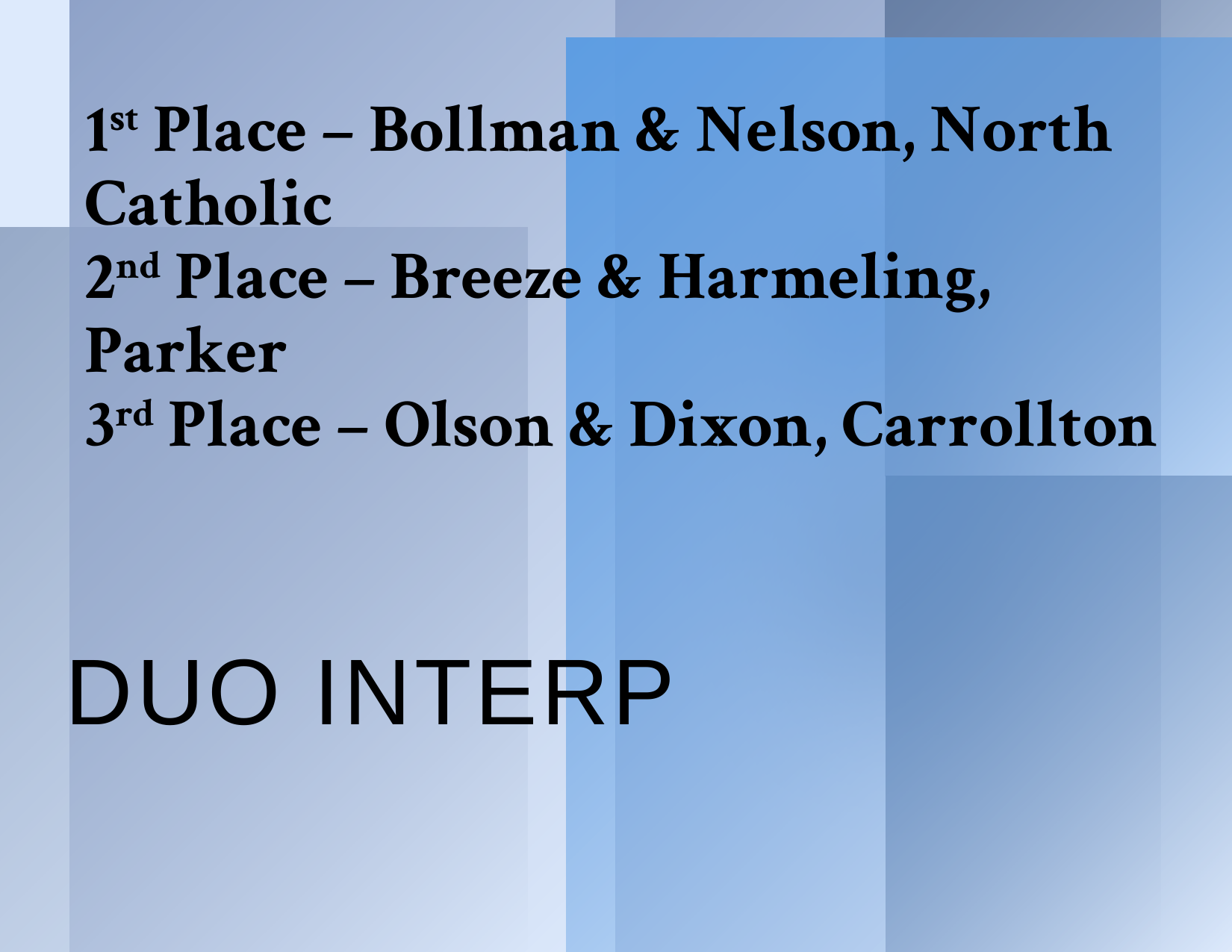

# 1st Place – Bollman & Nelson, North Catholic 2nd Place – Breeze & Harmeling, Parker 3rd Place – Olson & Dixon, Carrollton
Duo Interp